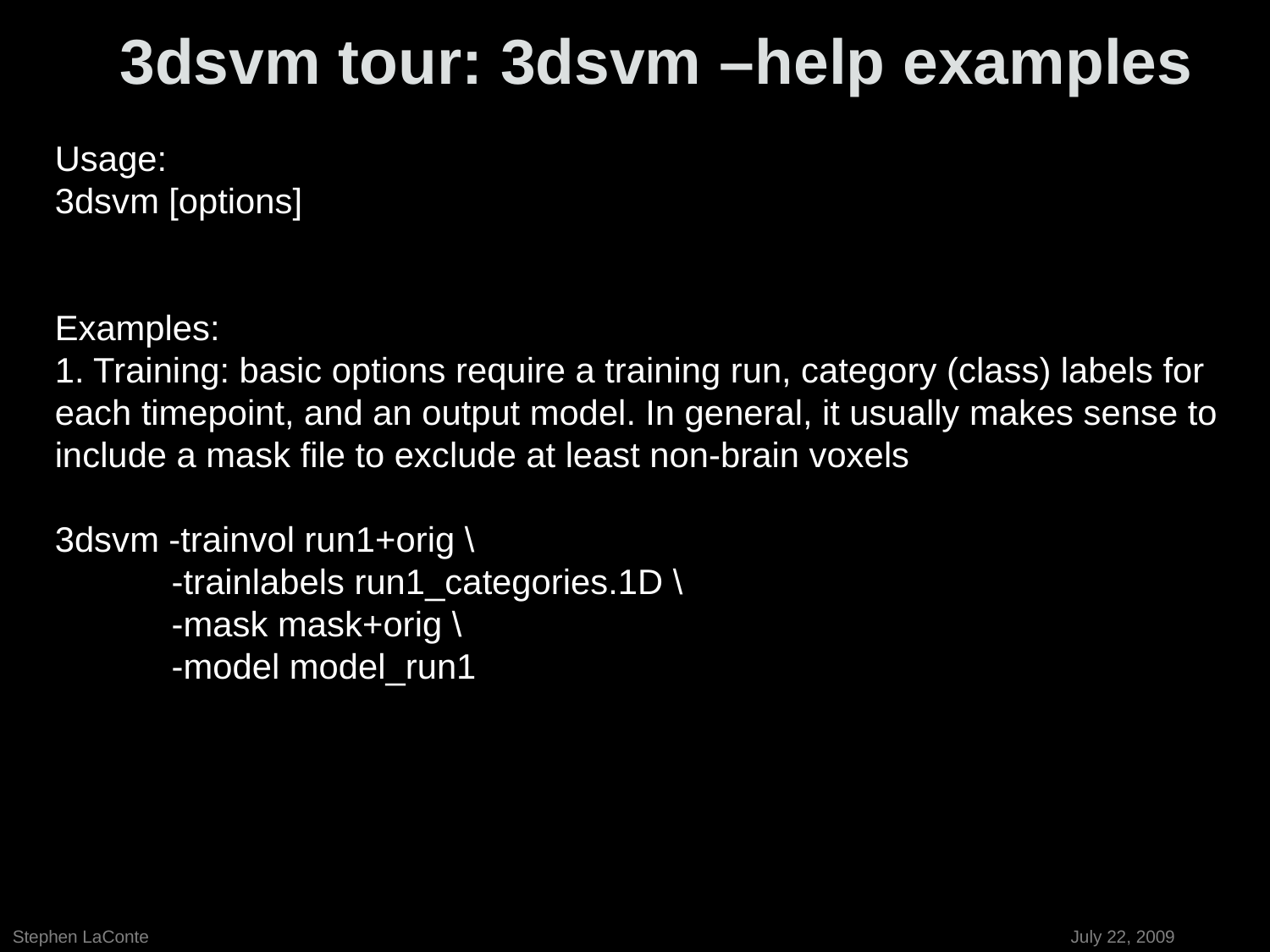

3dsvm tour: 3dsvm –help examples
Usage:
3dsvm [options]

Examples:
1. Training: basic options require a training run, category (class) labels for each timepoint, and an output model. In general, it usually makes sense to include a mask file to exclude at least non-brain voxels

3dsvm -trainvol run1+orig \
            -trainlabels run1_categories.1D \
            -mask mask+orig \
            -model model_run1
Stephen LaConte							                         July 22, 2009